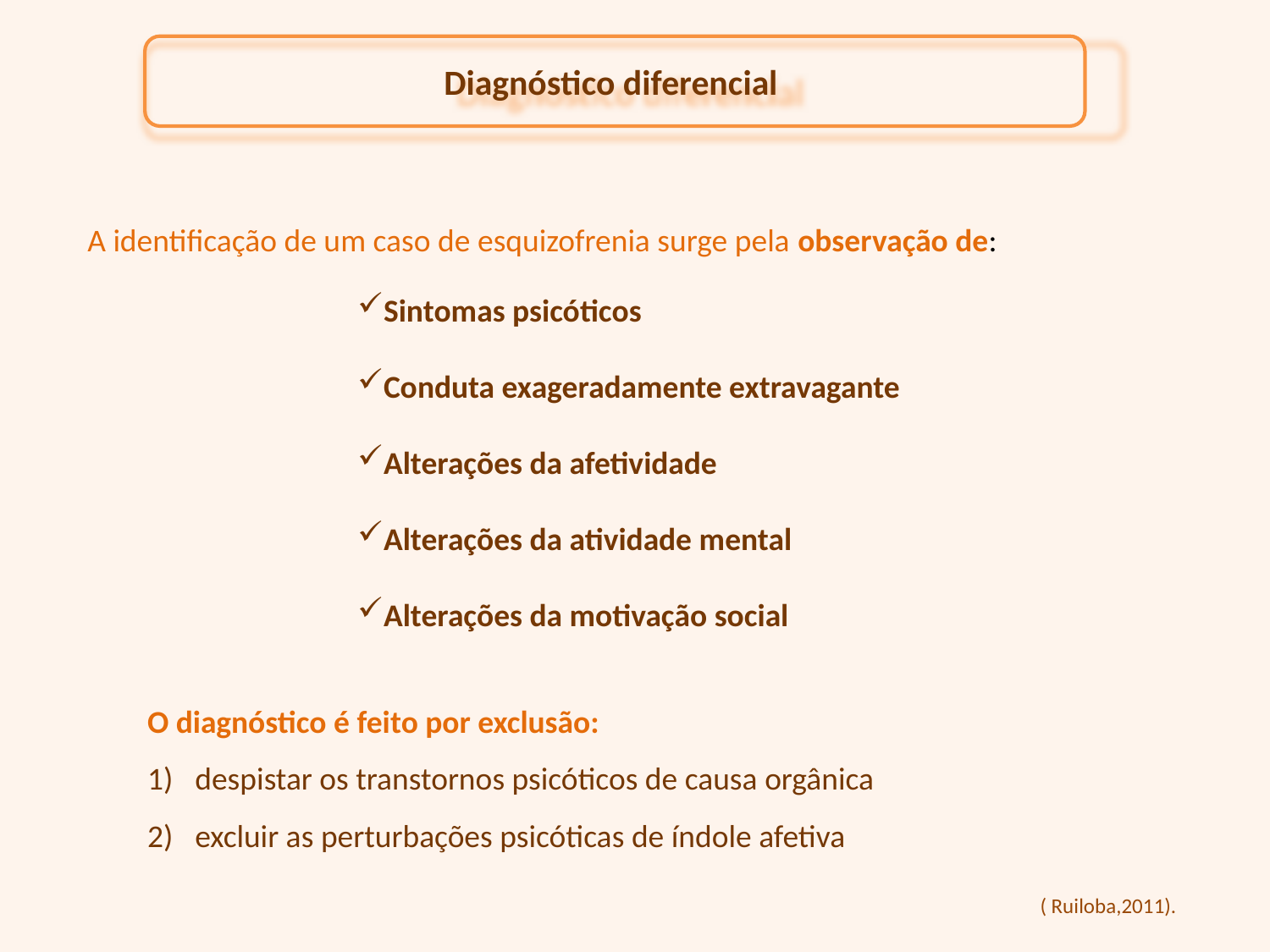

Diagnóstico diferencial
A identificação de um caso de esquizofrenia surge pela observação de:
Sintomas psicóticos
Conduta exageradamente extravagante
Alterações da afetividade
Alterações da atividade mental
Alterações da motivação social
O diagnóstico é feito por exclusão:
despistar os transtornos psicóticos de causa orgânica
excluir as perturbações psicóticas de índole afetiva
( Ruiloba,2011).